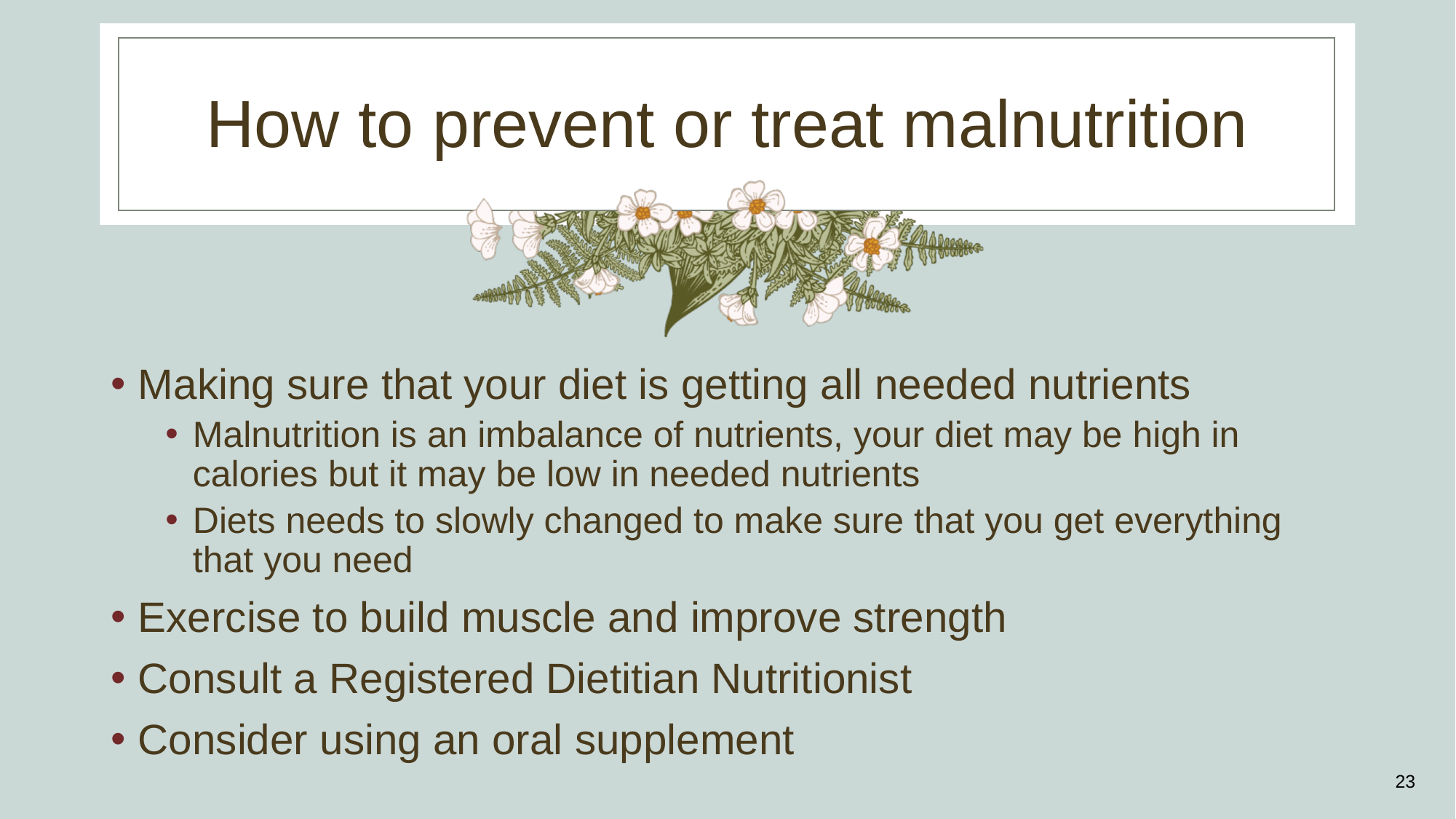

# How to prevent or treat malnutrition
Making sure that your diet is getting all needed nutrients
Malnutrition is an imbalance of nutrients, your diet may be high in calories but it may be low in needed nutrients
Diets needs to slowly changed to make sure that you get everything that you need
Exercise to build muscle and improve strength
Consult a Registered Dietitian Nutritionist
Consider using an oral supplement
23